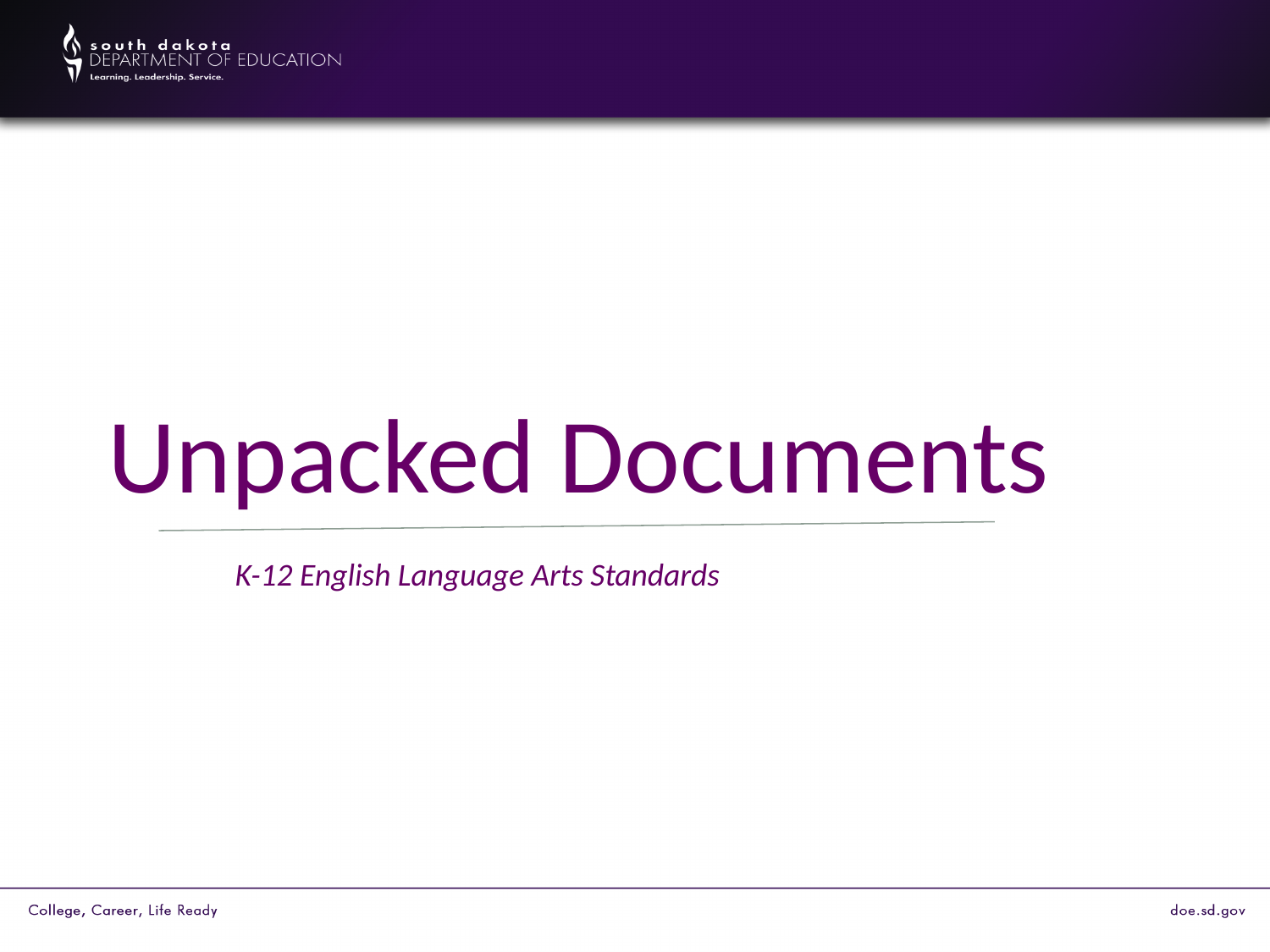

Unpacked Documents
K-12 English Language Arts Standards